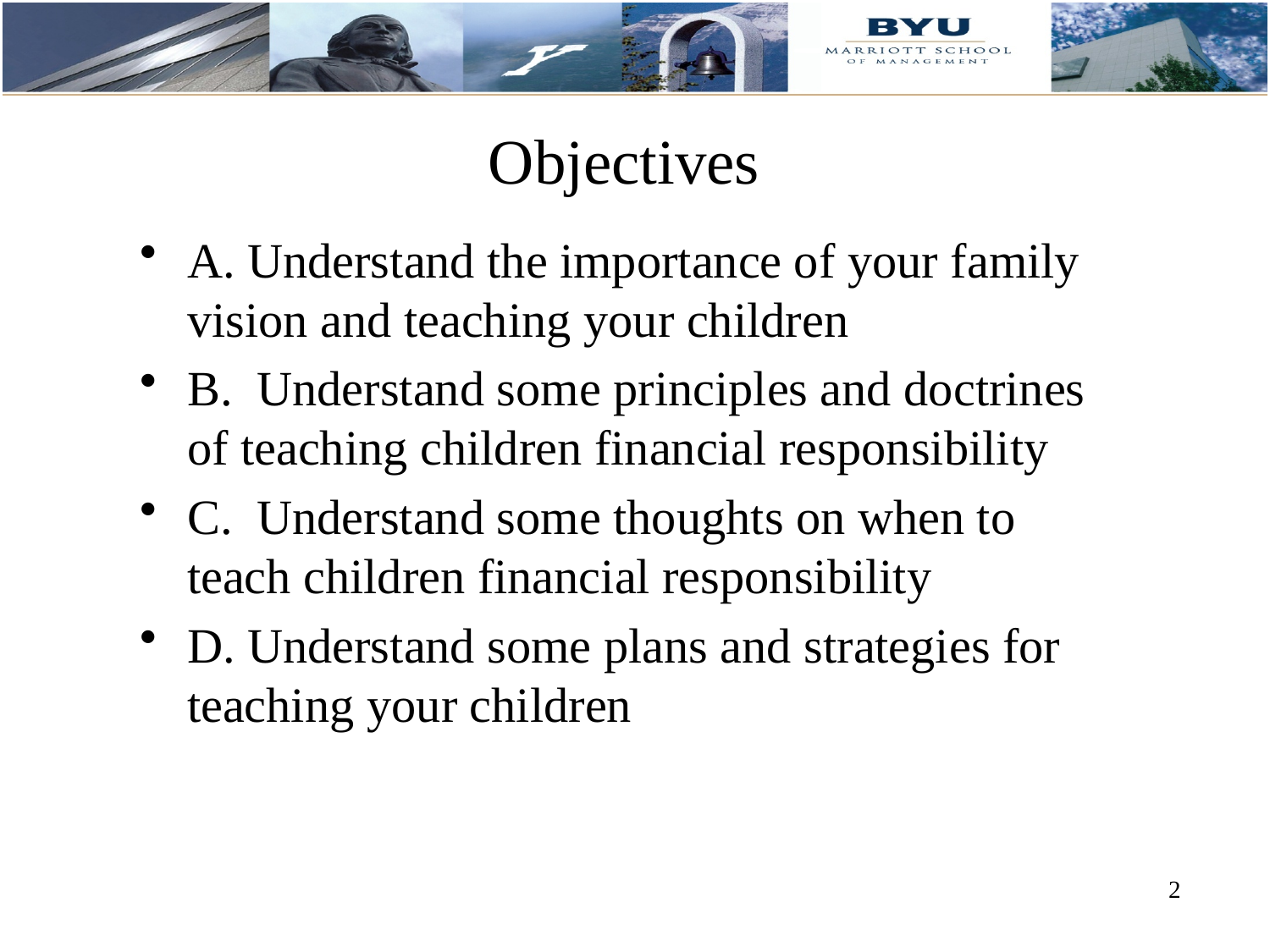

# Objectives
A. Understand the importance of your family vision and teaching your children
B.  Understand some principles and doctrines of teaching children financial responsibility
C.  Understand some thoughts on when to teach children financial responsibility
D. Understand some plans and strategies for teaching your children